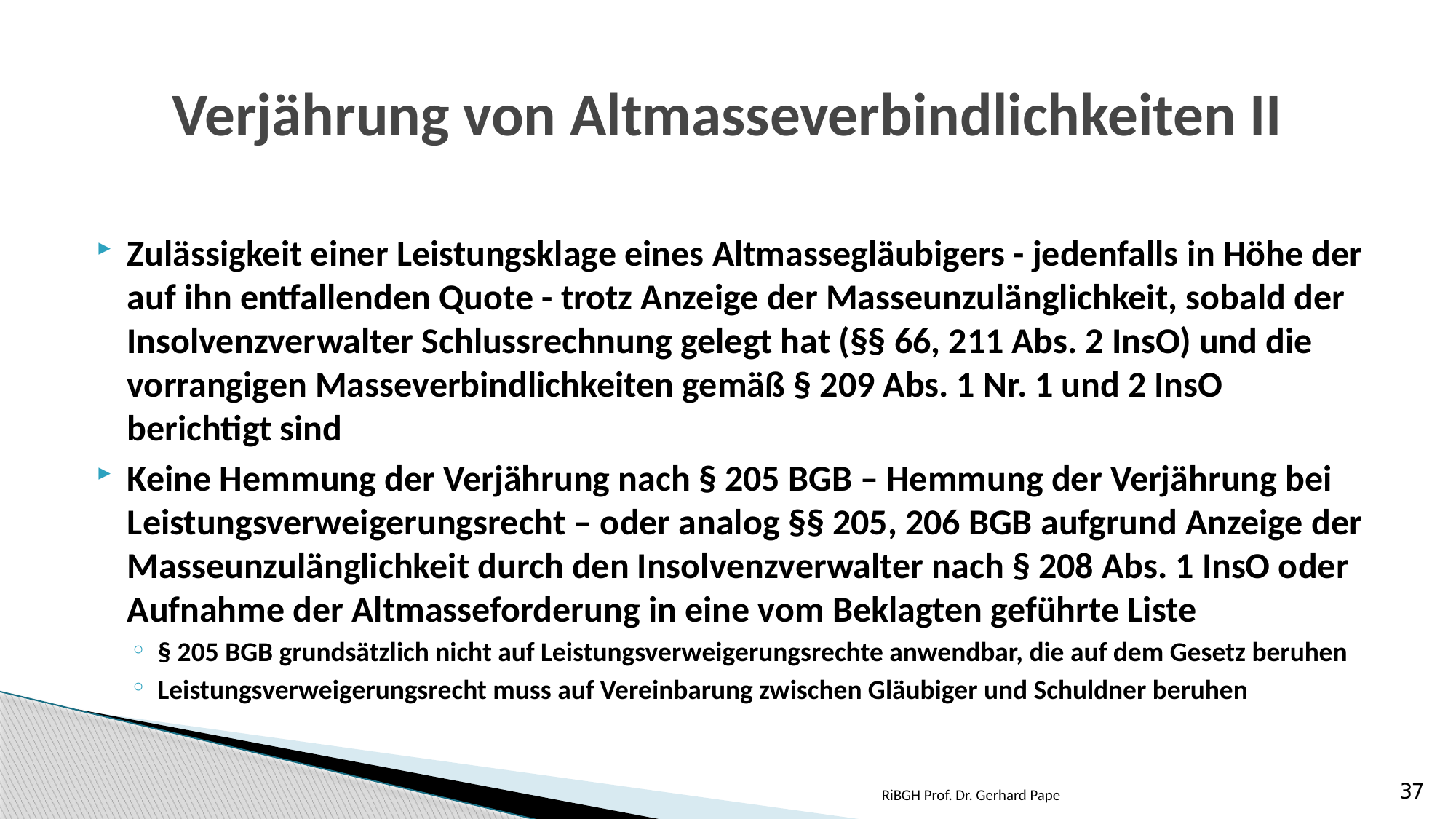

# Verjährung von Altmasseverbindlichkeiten II
Zulässigkeit einer Leistungsklage eines Altmassegläubigers - jedenfalls in Höhe der auf ihn entfallenden Quote - trotz Anzeige der Masseunzulänglichkeit, sobald der Insolvenzverwalter Schlussrechnung gelegt hat (§§ 66, 211 Abs. 2 InsO) und die vorrangigen Masseverbindlichkeiten gemäß § 209 Abs. 1 Nr. 1 und 2 InsO berichtigt sind
Keine Hemmung der Verjährung nach § 205 BGB – Hemmung der Verjährung bei Leistungsverweigerungsrecht – oder analog §§ 205, 206 BGB aufgrund Anzeige der Masseunzulänglichkeit durch den Insolvenzverwalter nach § 208 Abs. 1 InsO oder Aufnahme der Altmasseforderung in eine vom Beklagten geführte Liste
§ 205 BGB grundsätzlich nicht auf Leistungsverweigerungsrechte anwendbar, die auf dem Gesetz beruhen
Leistungsverweigerungsrecht muss auf Vereinbarung zwischen Gläubiger und Schuldner beruhen

RiBGH Prof. Dr. Gerhard Pape
37